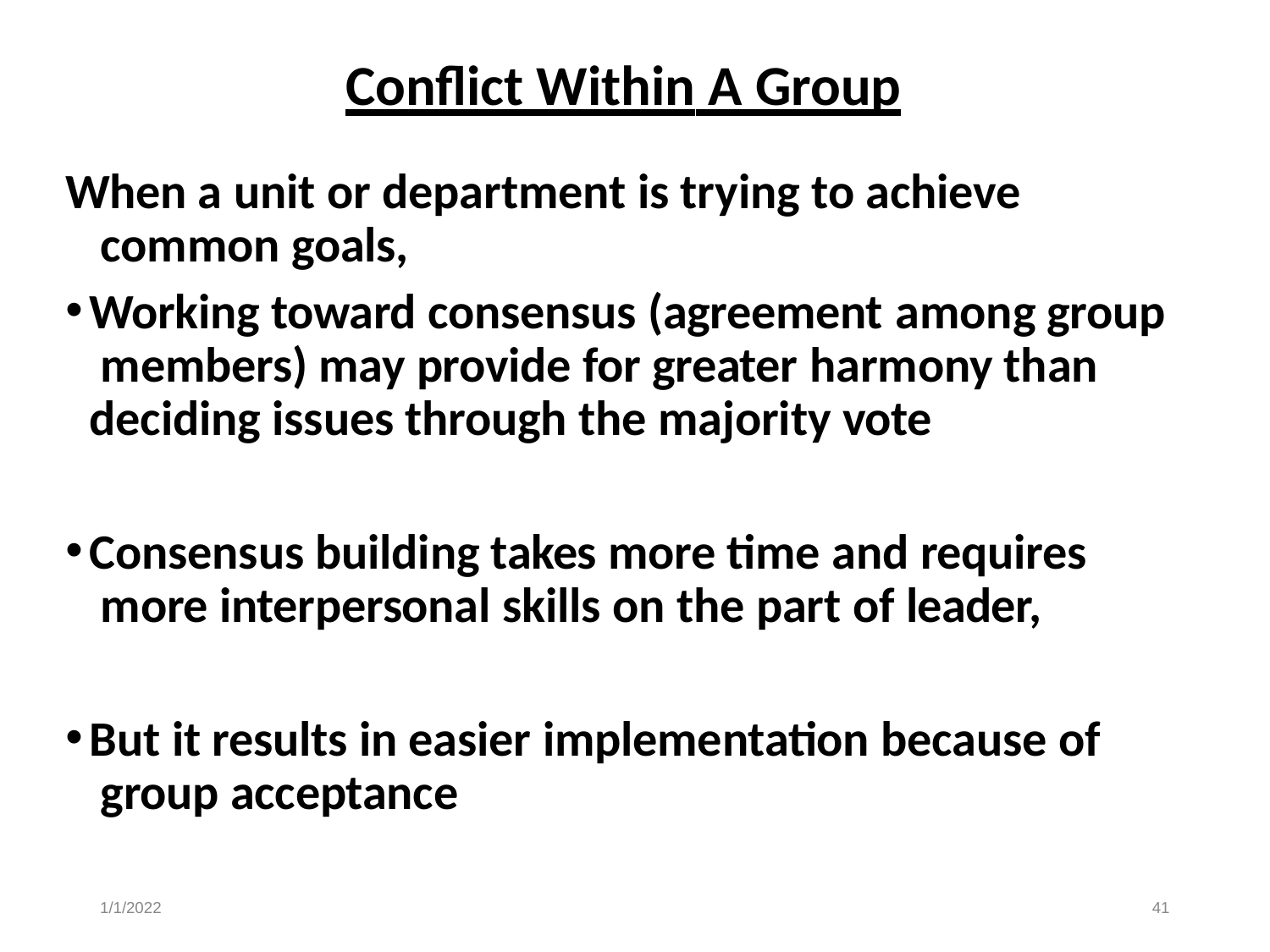

# Conflict Within A Group
When a unit or department is trying to achieve  common goals,
Working toward consensus (agreement among group  members) may provide for greater harmony than  deciding issues through the majority vote

Consensus building takes more time and requires  more interpersonal skills on the part of leader,

But it results in easier implementation because of  group acceptance
1/1/2022
41